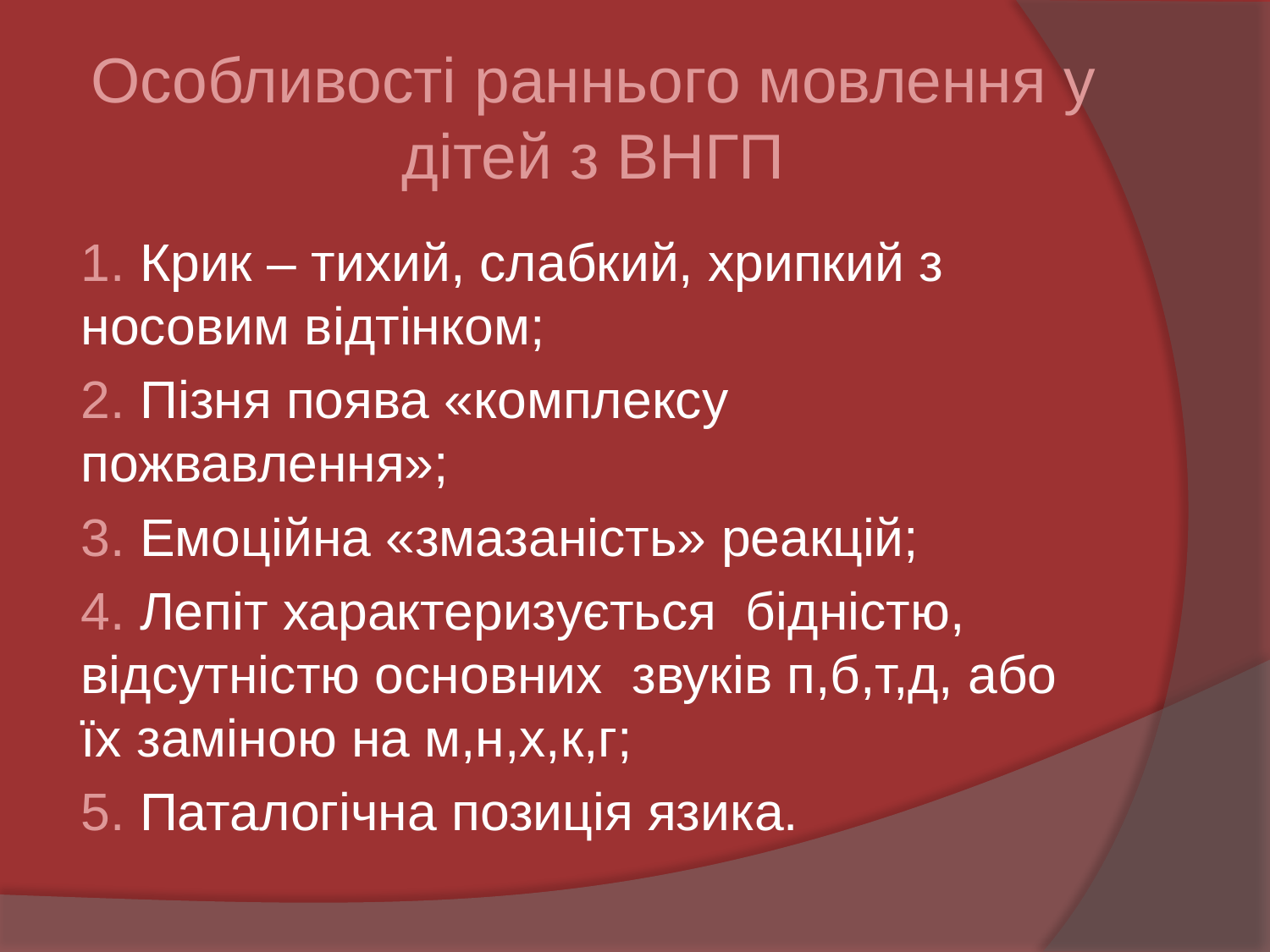

# Особливості раннього мовлення у дітей з ВНГП
1. Крик – тихий, слабкий, хрипкий з носовим відтінком;
2. Пізня поява «комплексу пожвавлення»;
3. Емоційна «змазаність» реакцій;
4. Лепіт характеризується  бідністю, відсутністю основних  звуків п,б,т,д, або їх заміною на м,н,х,к,г;
5. Паталогічна позиція язика.